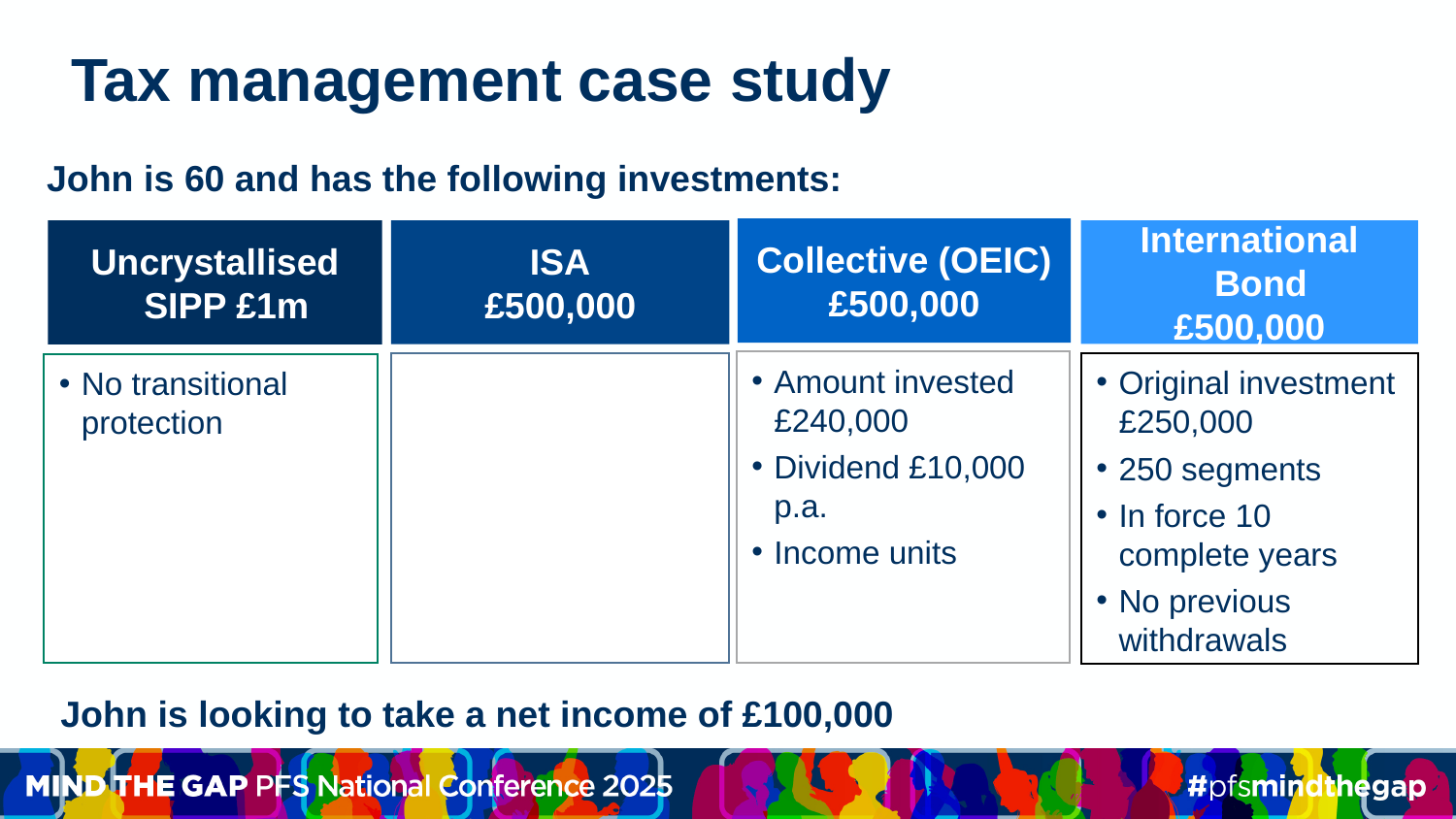

# Tax management case study
John is 60 and has the following investments:
Collective (OEIC)
£500,000
Uncrystallised SIPP £1m
International Bond
£500,000
ISA
£500,000
Amount invested £240,000
Dividend £10,000 p.a.
Income units

Original investment £250,000
250 segments
In force 10 complete years
No previous withdrawals

No transitional protection
John is looking to take a net income of £100,000